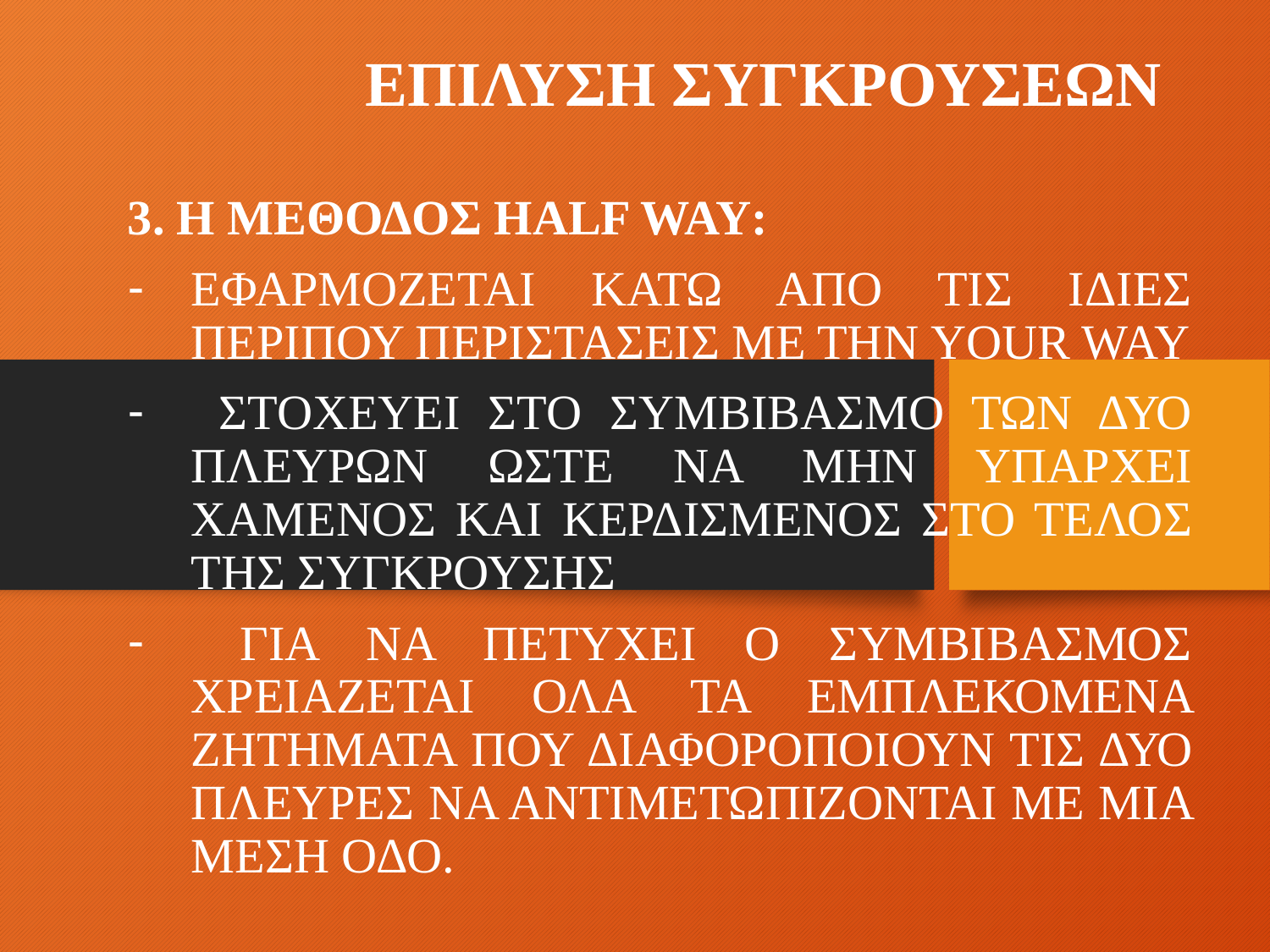

# ΕΠΙΛΥΣΗ ΣΥΓΚΡΟΥΣΕΩΝ
3. Η ΜΕΘΟΔΟΣ HALF WAY:
ΕΦΑΡΜΟΖΕΤΑΙ ΚΑΤΩ ΑΠΟ ΤΙΣ ΙΔΙΕΣ ΠΕΡΙΠΟΥ ΠΕΡΙΣΤΑΣΕΙΣ ΜΕ ΤΗΝ YOUR WAY
 ΣΤΟΧΕΥΕΙ ΣΤΟ ΣΥΜΒΙΒΑΣΜΟ ΤΩΝ ΔΥΟ ΠΛΕΥΡΩΝ ΩΣΤΕ ΝΑ ΜΗΝ ΥΠΑΡΧΕΙ ΧΑΜΕΝΟΣ ΚΑΙ ΚΕΡΔΙΣΜΕΝΟΣ ΣΤΟ ΤΕΛΟΣ ΤΗΣ ΣΥΓΚΡΟΥΣΗΣ
 ΓΙΑ ΝΑ ΠΕΤΥΧΕΙ Ο ΣΥΜΒΙΒΑΣΜΟΣ ΧΡΕΙΑΖΕΤΑΙ ΟΛΑ ΤΑ ΕΜΠΛΕΚΟΜΕΝΑ ΖΗΤΗΜΑΤΑ ΠΟΥ ΔΙΑΦΟΡΟΠΟΙΟΥΝ ΤΙΣ ΔΥΟ ΠΛΕΥΡΕΣ ΝΑ ΑΝΤΙΜΕΤΩΠΙΖΟΝΤΑΙ ΜΕ ΜΙΑ ΜΕΣΗ ΟΔΟ.